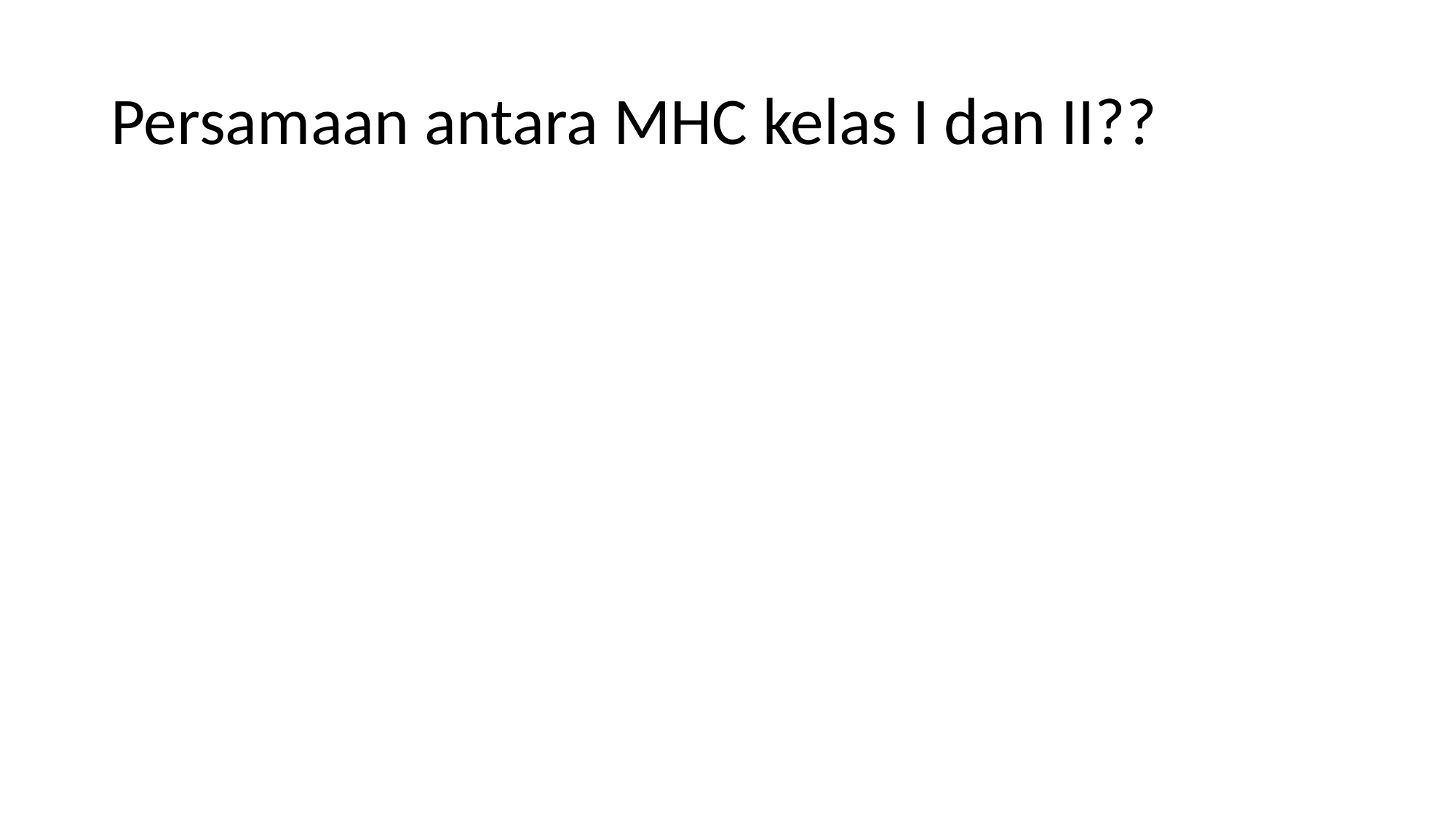

# Persamaan antara MHC kelas I dan II??